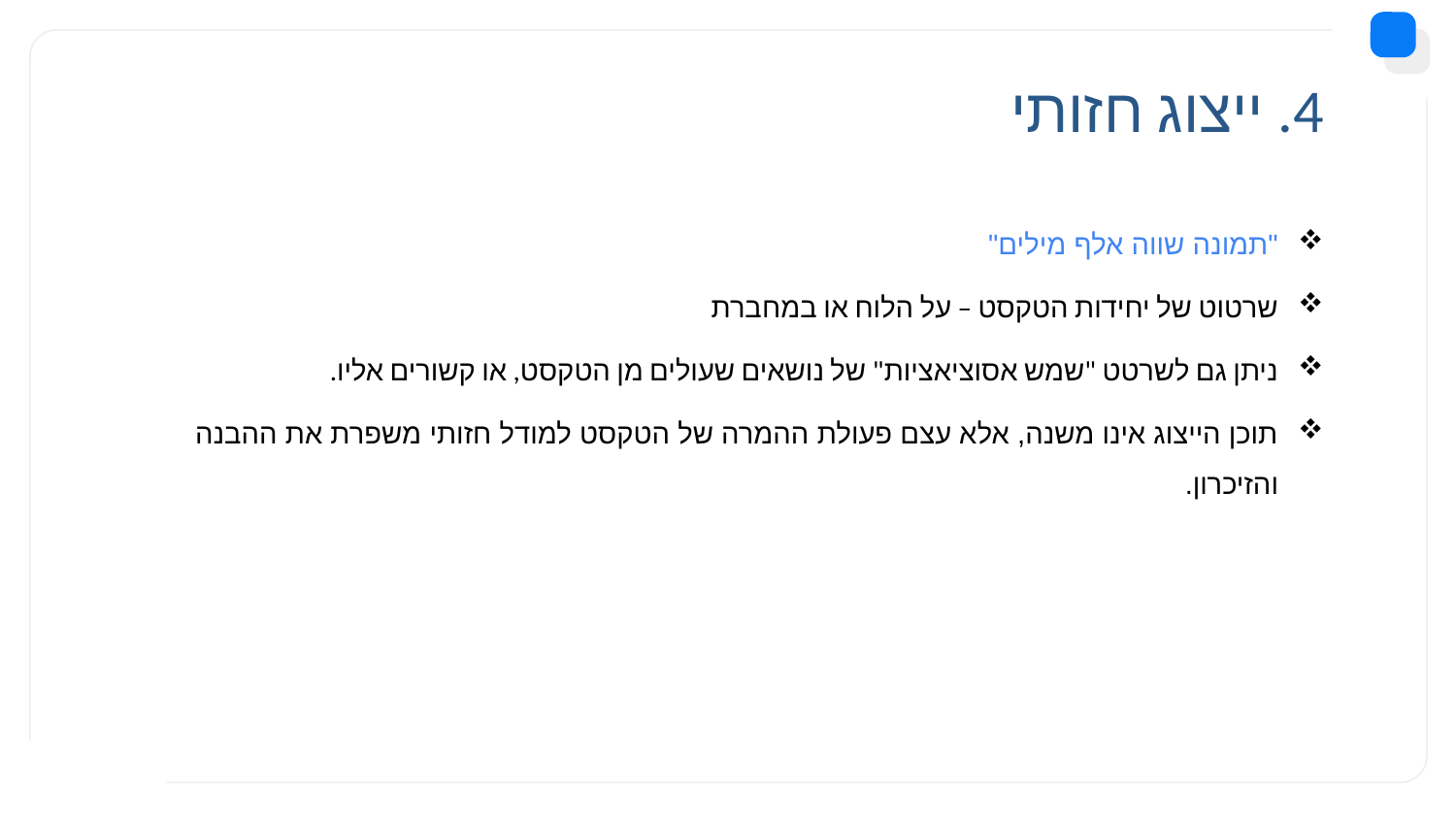

# 4. ייצוג חזותי

"תמונה שווה אלף מילים"
שרטוט של יחידות הטקסט – על הלוח או במחברת
ניתן גם לשרטט "שמש אסוציאציות" של נושאים שעולים מן הטקסט, או קשורים אליו.
תוכן הייצוג אינו משנה, אלא עצם פעולת ההמרה של הטקסט למודל חזותי משפרת את ההבנה והזיכרון.